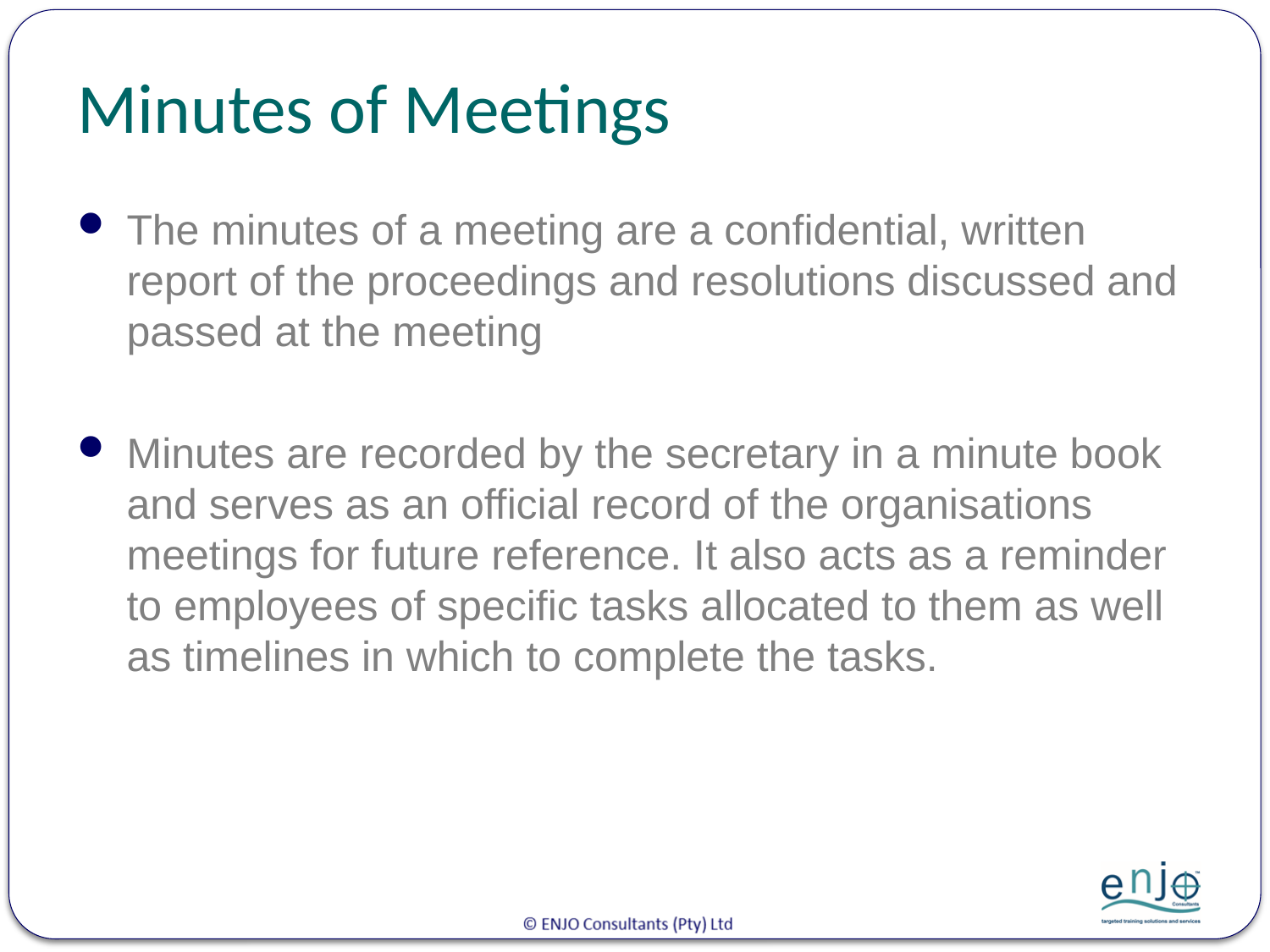

# Minutes of Meetings
The minutes of a meeting are a confidential, written report of the proceedings and resolutions discussed and passed at the meeting

Minutes are recorded by the secretary in a minute book and serves as an official record of the organisations meetings for future reference. It also acts as a reminder to employees of specific tasks allocated to them as well as timelines in which to complete the tasks.